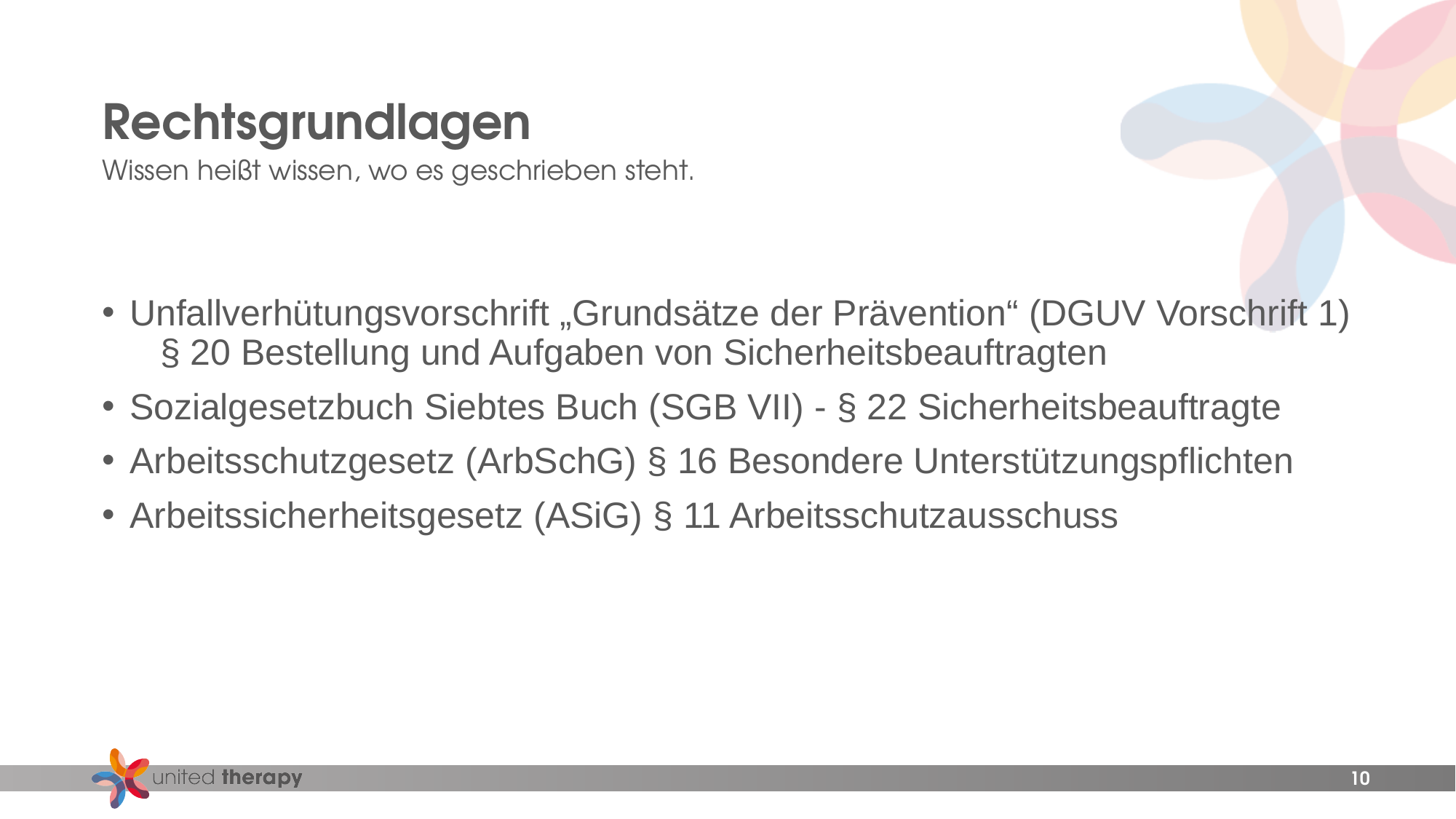

# Rechtsgrundlagen
Wissen heißt wissen, wo es geschrieben steht.
Unfallverhütungsvorschrift „Grundsätze der Prävention“ (DGUV Vorschrift 1)    § 20 Bestellung und Aufgaben von Sicherheitsbeauftragten
Sozialgesetzbuch Siebtes Buch (SGB VII) - § 22 Sicherheitsbeauftragte
Arbeitsschutzgesetz (ArbSchG) § 16 Besondere Unterstützungspflichten
Arbeitssicherheitsgesetz (ASiG) § 11 Arbeitsschutzausschuss